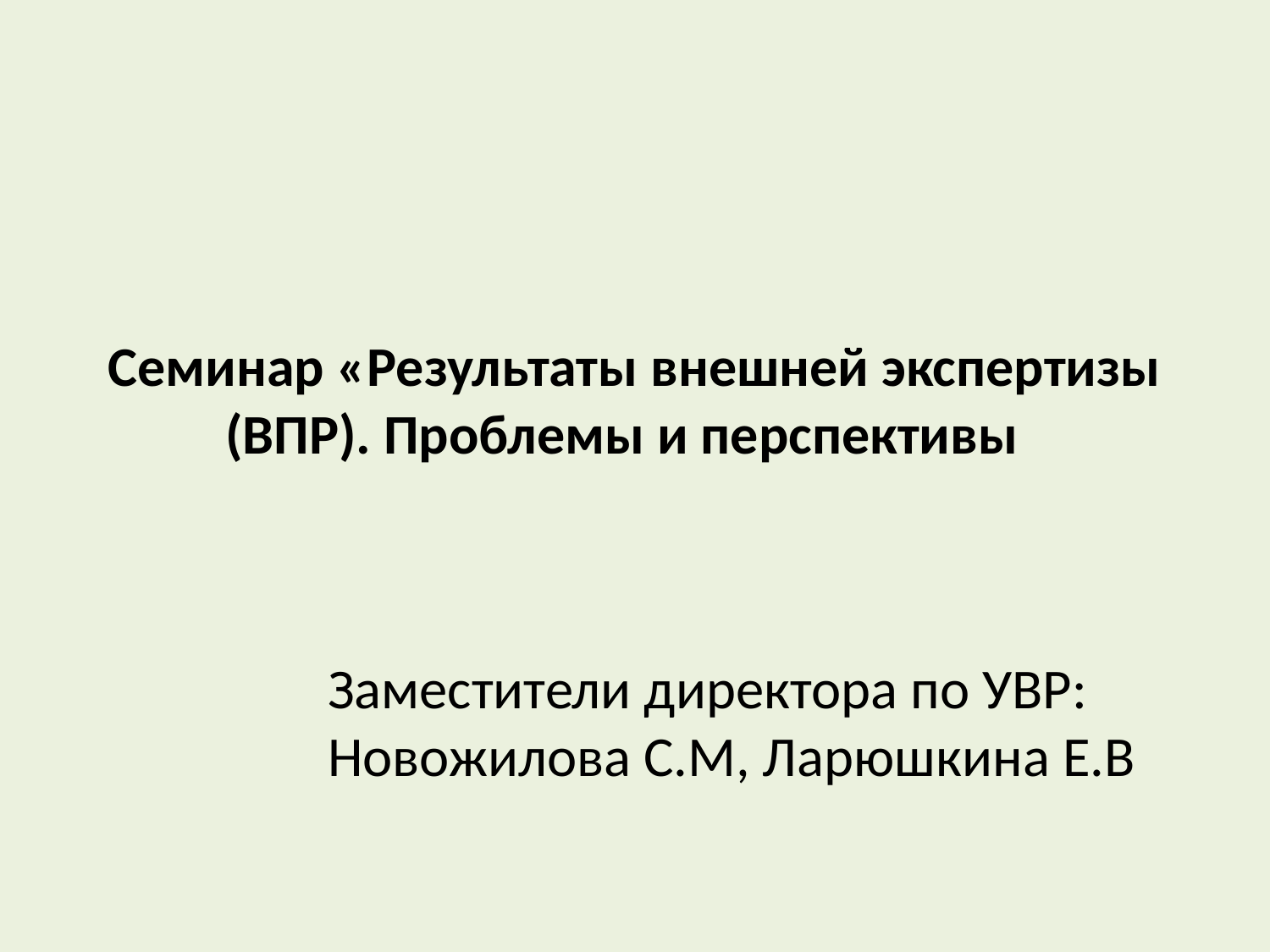

# Семинар «Результаты внешней экспертизы (ВПР). Проблемы и перспективы
Заместители директора по УВР: Новожилова С.М, Ларюшкина Е.В